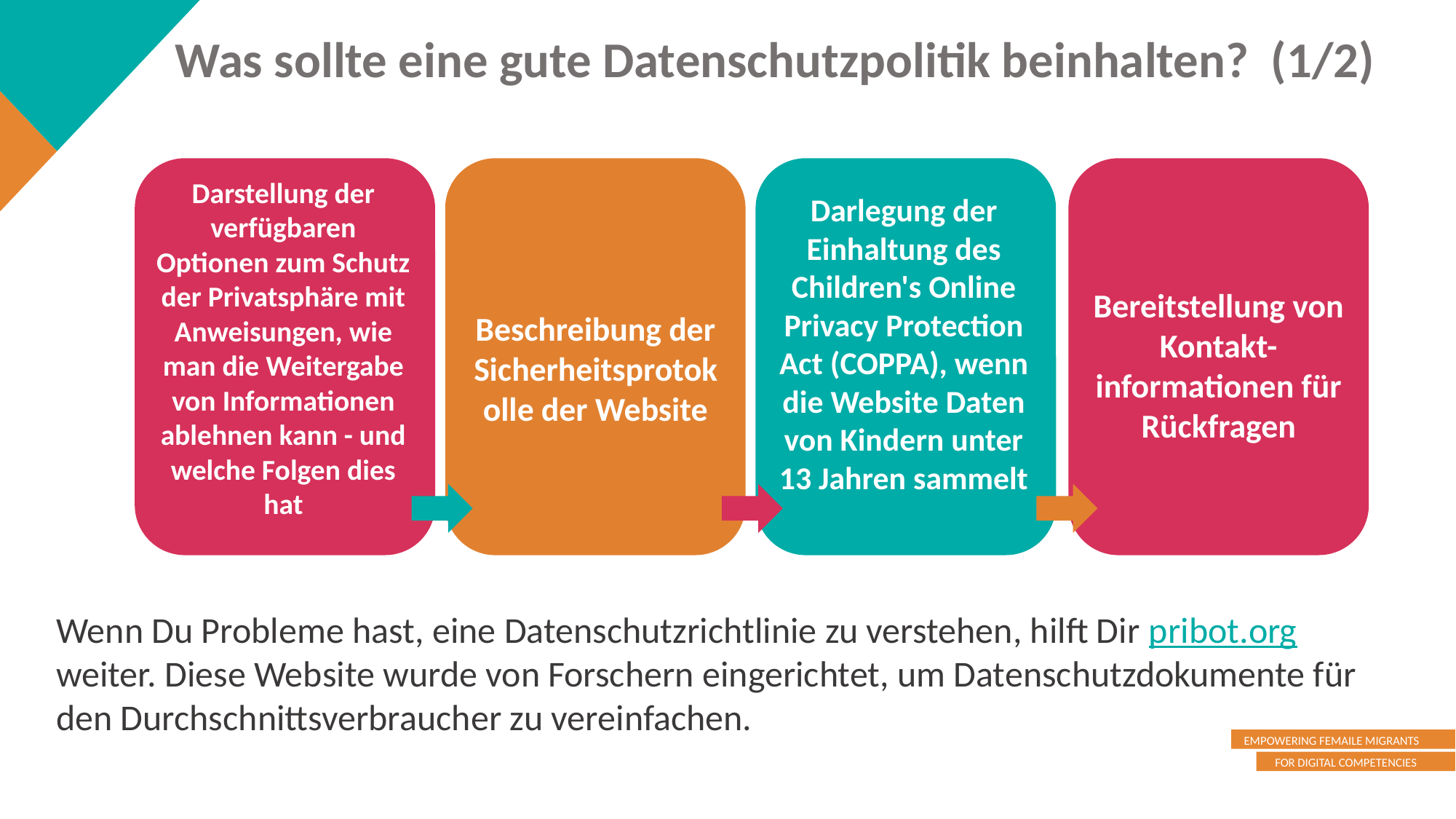

Was sollte eine gute Datenschutzpolitik beinhalten?  (1/2)

Darstellung der verfügbaren Optionen zum Schutz der Privatsphäre mit Anweisungen, wie man die Weitergabe von Informationen ablehnen kann - und welche Folgen dies hat
Darlegung der Einhaltung des Children's Online Privacy Protection Act (COPPA), wenn die Website Daten von Kindern unter 13 Jahren sammelt

Describe the types of information that’s collected, such as payment methods and IP addresses, and outline how they’re used

Bereitstellung von Kontakt-informationen für Rückfragen
Beschreibung der Sicherheitsprotokolle der Website

Wenn Du Probleme hast, eine Datenschutzrichtlinie zu verstehen, hilft Dir pribot.org weiter. Diese Website wurde von Forschern eingerichtet, um Datenschutzdokumente für den Durchschnittsverbraucher zu vereinfachen.